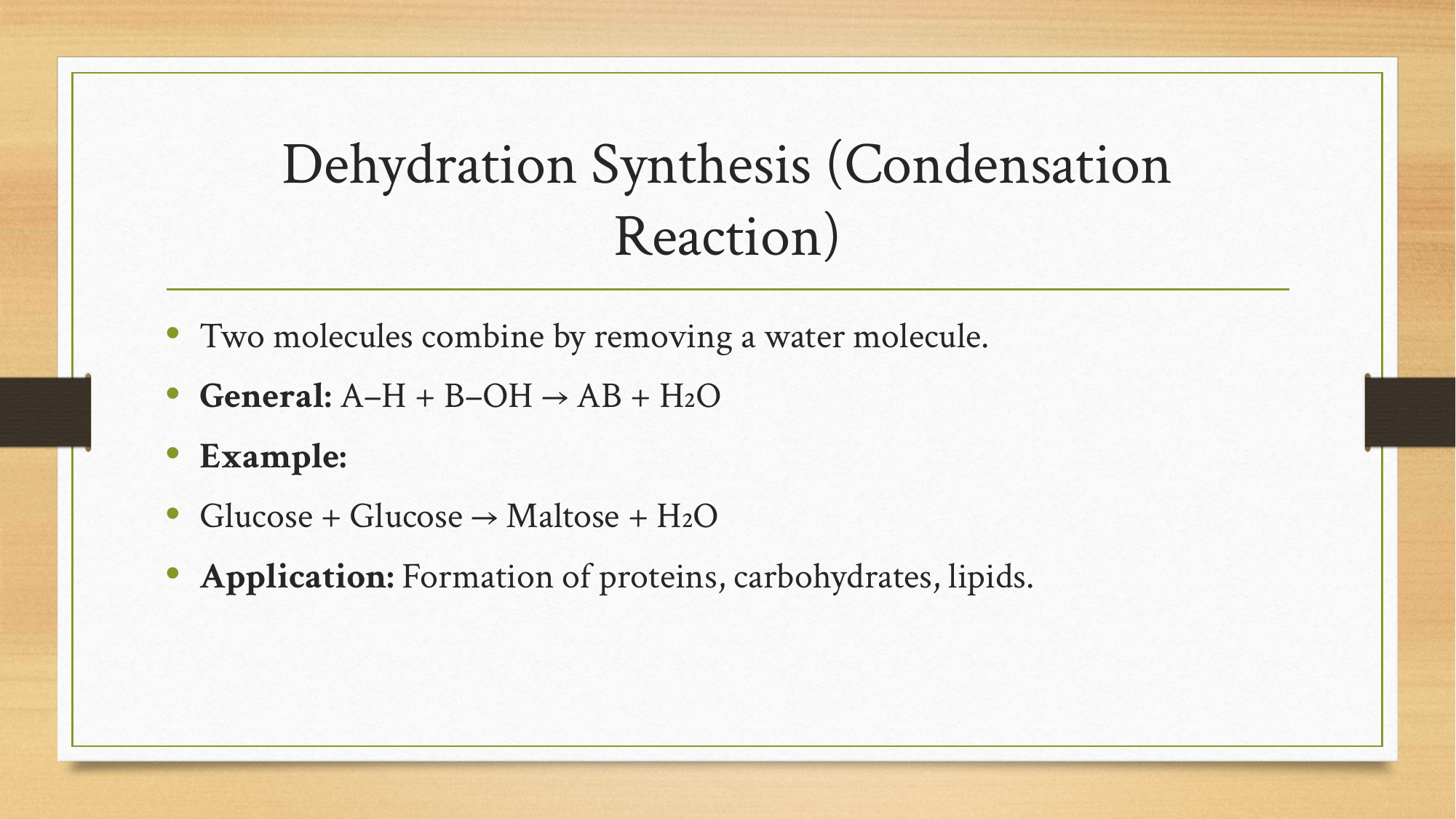

# Dehydration Synthesis (Condensation Reaction)
Two molecules combine by removing a water molecule.
General: A–H + B–OH → AB + H₂O
Example:
Glucose + Glucose → Maltose + H₂O
Application: Formation of proteins, carbohydrates, lipids.